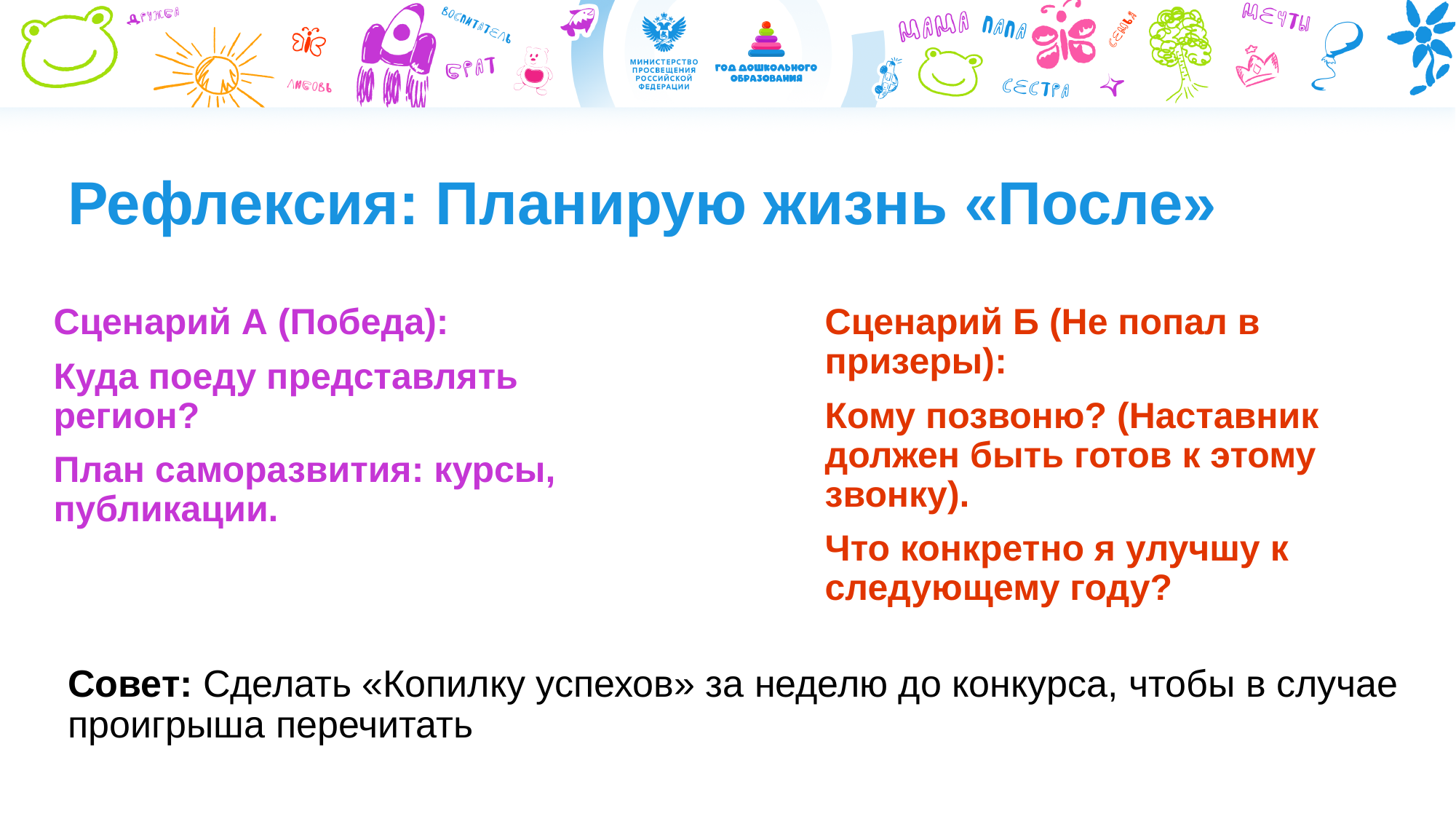

# Рефлексия: Планирую жизнь «После»
Сценарий А (Победа):
Куда поеду представлять регион?
План саморазвития: курсы, публикации.
Сценарий Б (Не попал в призеры):
Кому позвоню? (Наставник должен быть готов к этому звонку).
Что конкретно я улучшу к следующему году?
Совет: Сделать «Копилку успехов» за неделю до конкурса, чтобы в случае проигрыша перечитать